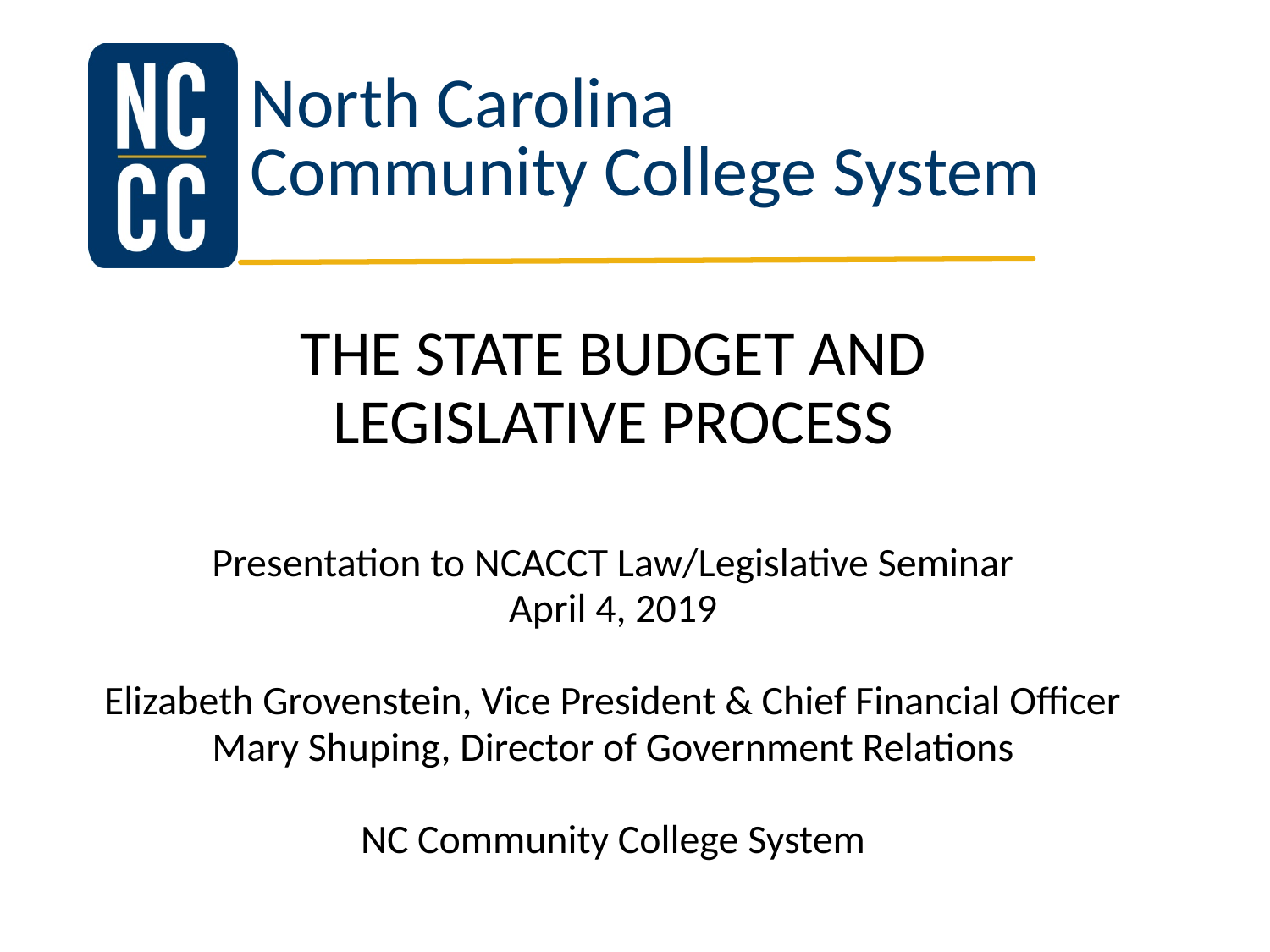

# THE STATE BUDGET AND LEGISLATIVE PROCESS

Presentation to NCACCT Law/Legislative Seminar
April 4, 2019

Elizabeth Grovenstein, Vice President & Chief Financial Officer
Mary Shuping, Director of Government Relations

NC Community College System